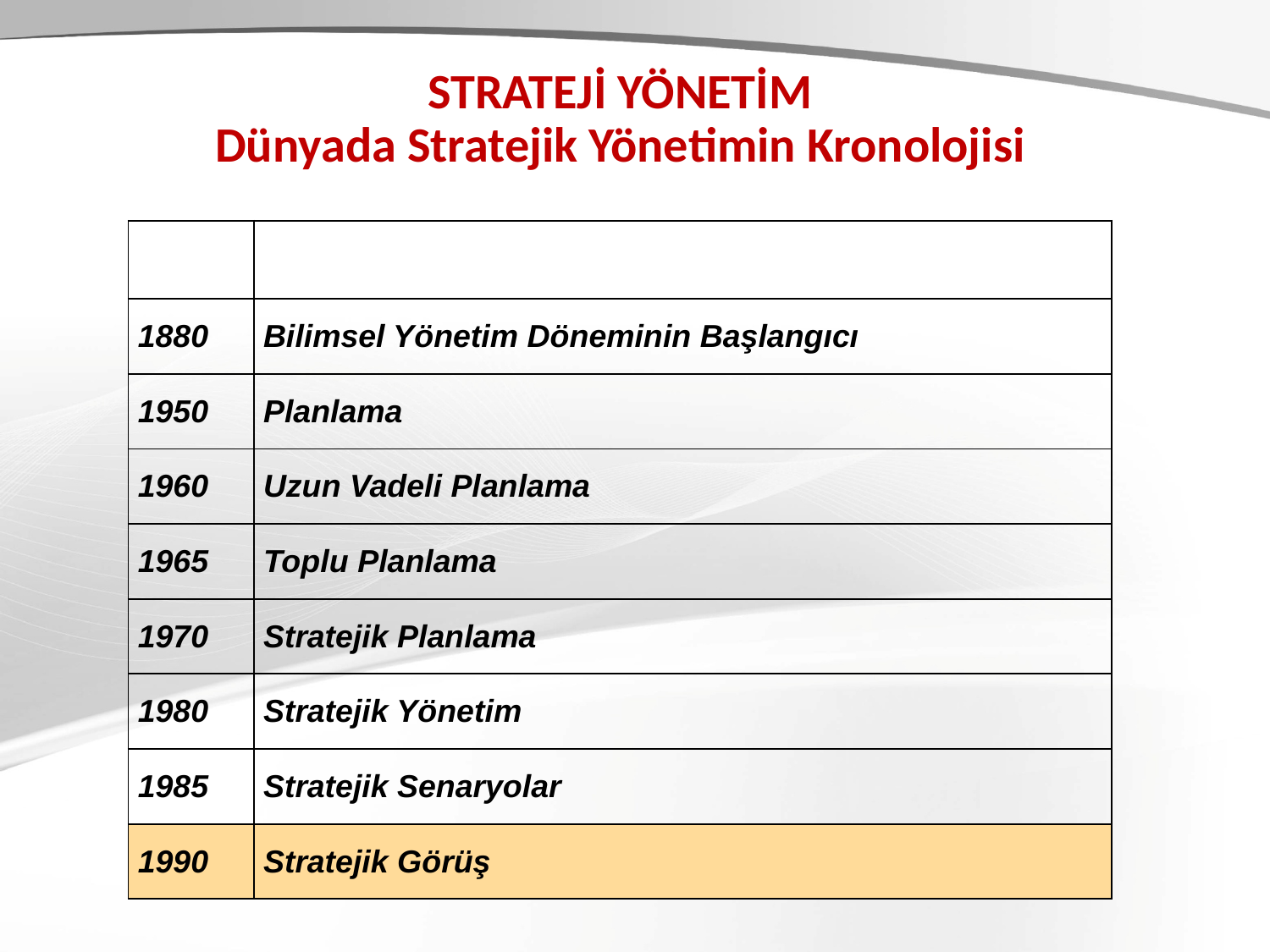

# STRATEJİ YÖNETİM Dünyada Stratejik Yönetimin Kronolojisi
|  | Bilimsel Olmayan Yönetim Dönemi |
| --- | --- |
| 1880 | Bilimsel Yönetim Döneminin Başlangıcı |
| 1950 | Planlama |
| 1960 | Uzun Vadeli Planlama |
| 1965 | Toplu Planlama |
| 1970 | Stratejik Planlama |
| 1980 | Stratejik Yönetim |
| 1985 | Stratejik Senaryolar |
| 1990 | Stratejik Görüş |